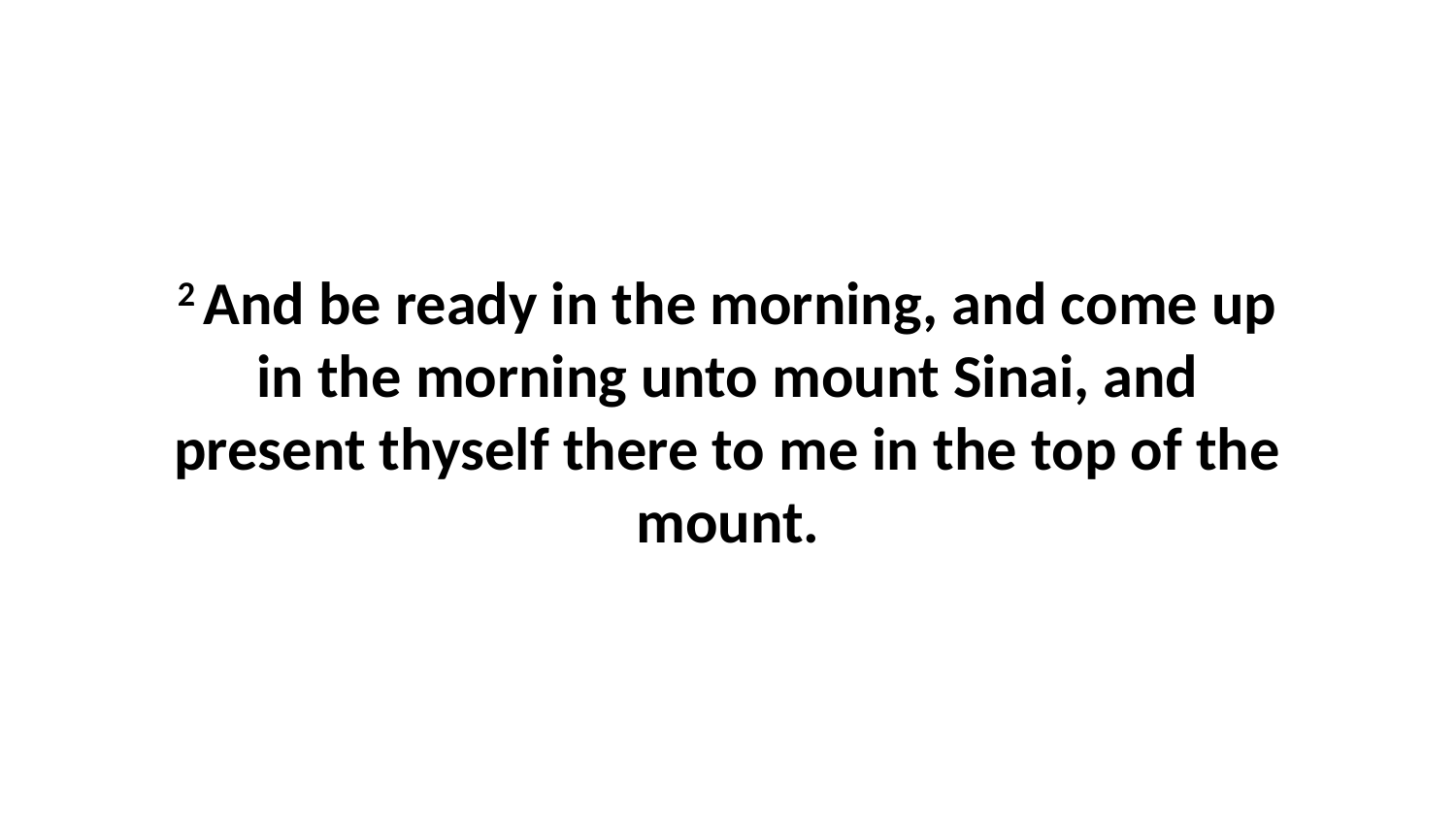

2 And be ready in the morning, and come up in the morning unto mount Sinai, and present thyself there to me in the top of the mount.